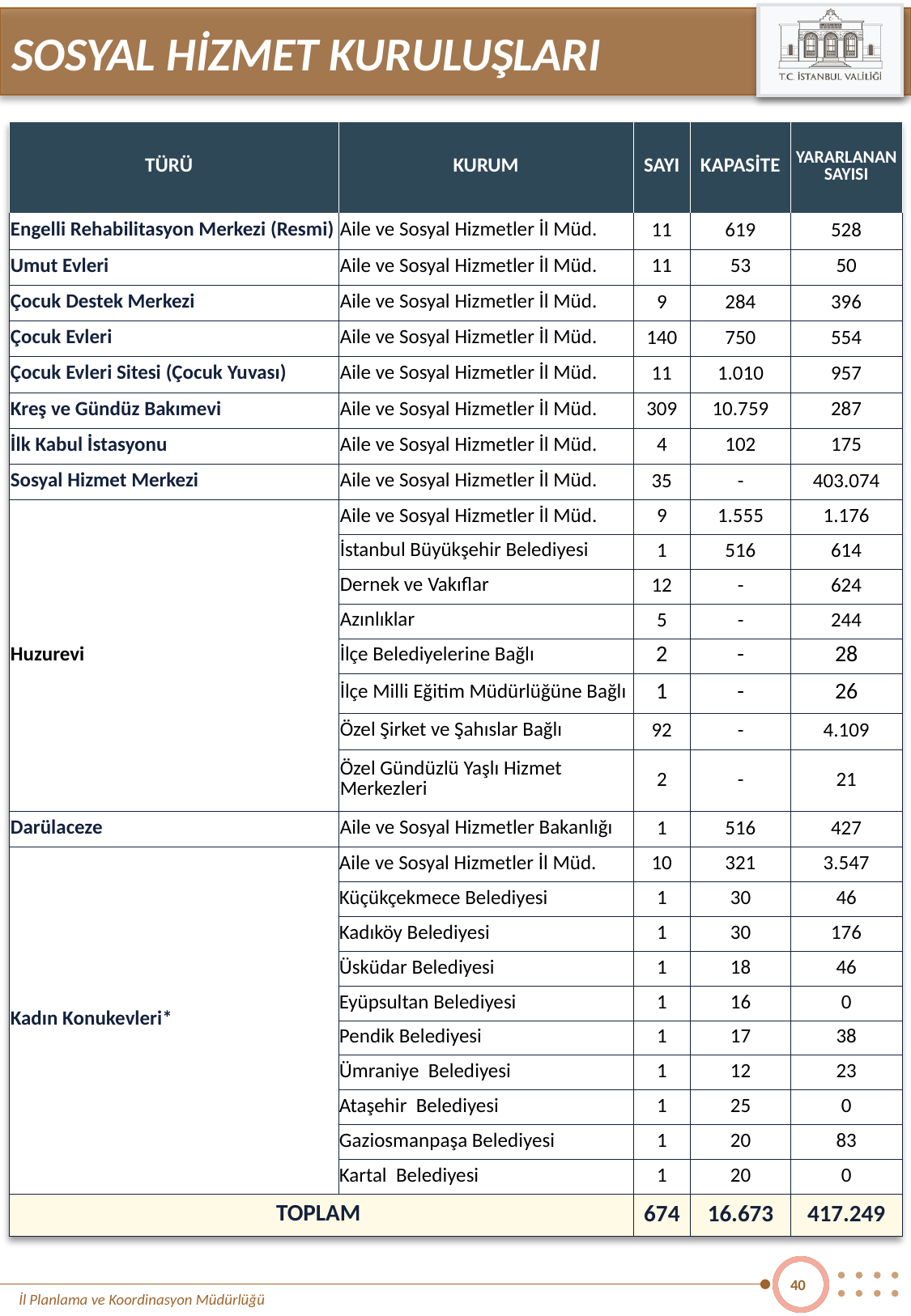

SOSYAL HİZMET KURULUŞLARI
| TÜRÜ | KURUM | SAYI | KAPASİTE | YARARLANAN SAYISI |
| --- | --- | --- | --- | --- |
| Engelli Rehabilitasyon Merkezi (Resmi) | Aile ve Sosyal Hizmetler İl Müd. | 11 | 619 | 528 |
| Umut Evleri | Aile ve Sosyal Hizmetler İl Müd. | 11 | 53 | 50 |
| Çocuk Destek Merkezi | Aile ve Sosyal Hizmetler İl Müd. | 9 | 284 | 396 |
| Çocuk Evleri | Aile ve Sosyal Hizmetler İl Müd. | 140 | 750 | 554 |
| Çocuk Evleri Sitesi (Çocuk Yuvası) | Aile ve Sosyal Hizmetler İl Müd. | 11 | 1.010 | 957 |
| Kreş ve Gündüz Bakımevi | Aile ve Sosyal Hizmetler İl Müd. | 309 | 10.759 | 287 |
| İlk Kabul İstasyonu | Aile ve Sosyal Hizmetler İl Müd. | 4 | 102 | 175 |
| Sosyal Hizmet Merkezi | Aile ve Sosyal Hizmetler İl Müd. | 35 | - | 403.074 |
| Huzurevi | Aile ve Sosyal Hizmetler İl Müd. | 9 | 1.555 | 1.176 |
|  | İstanbul Büyükşehir Belediyesi | 1 | 516 | 614 |
|  | Dernek ve Vakıflar | 12 | - | 624 |
|  | Azınlıklar | 5 | - | 244 |
|  | İlçe Belediyelerine Bağlı | 2 | - | 28 |
|  | İlçe Milli Eğitim Müdürlüğüne Bağlı | 1 | - | 26 |
|  | Özel Şirket ve Şahıslar Bağlı | 92 | - | 4.109 |
|  | Özel Gündüzlü Yaşlı Hizmet Merkezleri | 2 | - | 21 |
| Darülaceze | Aile ve Sosyal Hizmetler Bakanlığı | 1 | 516 | 427 |
| Kadın Konukevleri\* | Aile ve Sosyal Hizmetler İl Müd. | 10 | 321 | 3.547 |
|  | Küçükçekmece Belediyesi | 1 | 30 | 46 |
|  | Kadıköy Belediyesi | 1 | 30 | 176 |
|  | Üsküdar Belediyesi | 1 | 18 | 46 |
|  | Eyüpsultan Belediyesi | 1 | 16 | 0 |
|  | Pendik Belediyesi | 1 | 17 | 38 |
|  | Ümraniye Belediyesi | 1 | 12 | 23 |
|  | Ataşehir Belediyesi | 1 | 25 | 0 |
|  | Gaziosmanpaşa Belediyesi | 1 | 20 | 83 |
|  | Kartal Belediyesi | 1 | 20 | 0 |
| TOPLAM |  | 674 | 16.673 | 417.249 |
40